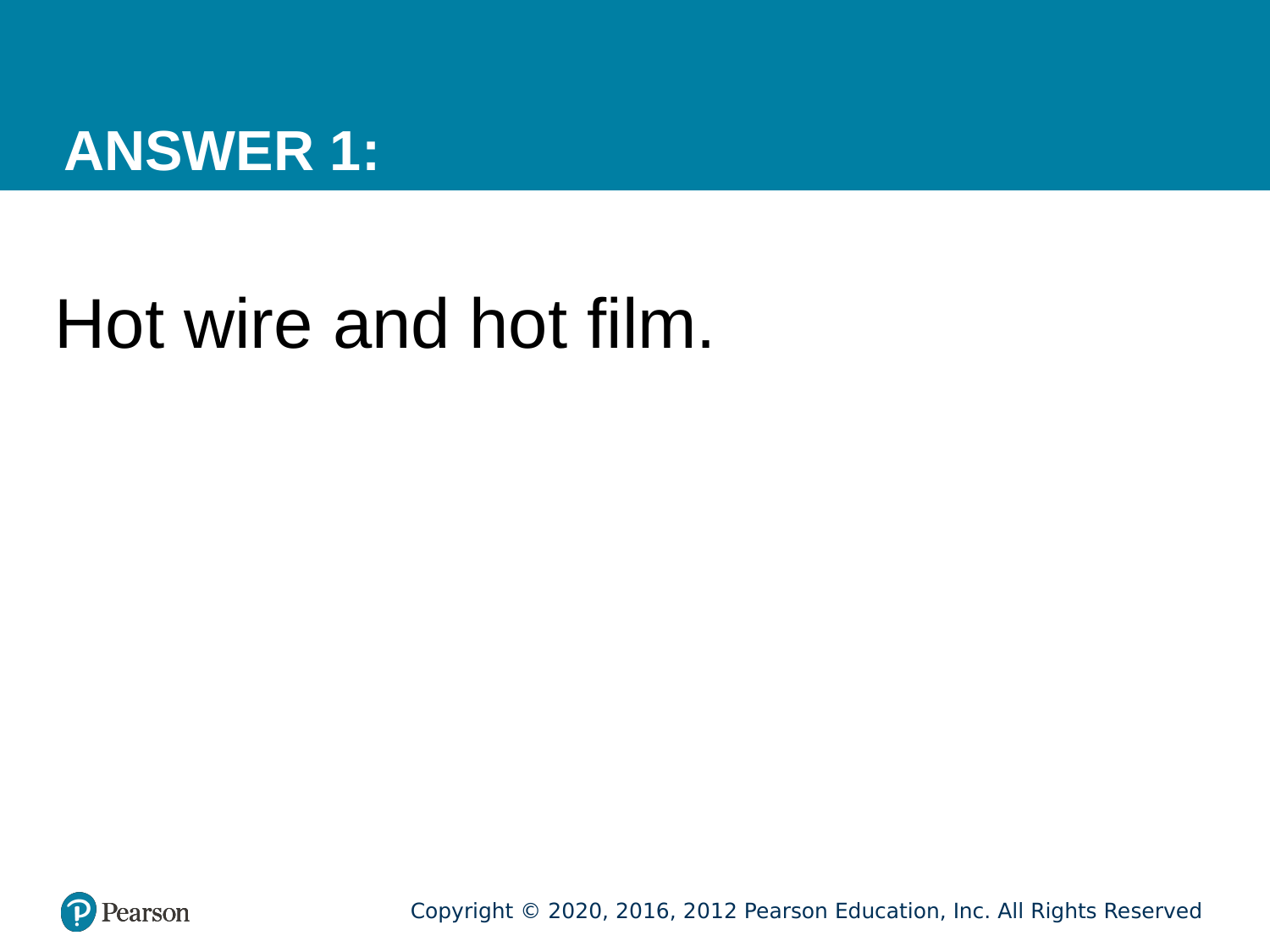

# ANSWER 1:
Hot wire and hot film.